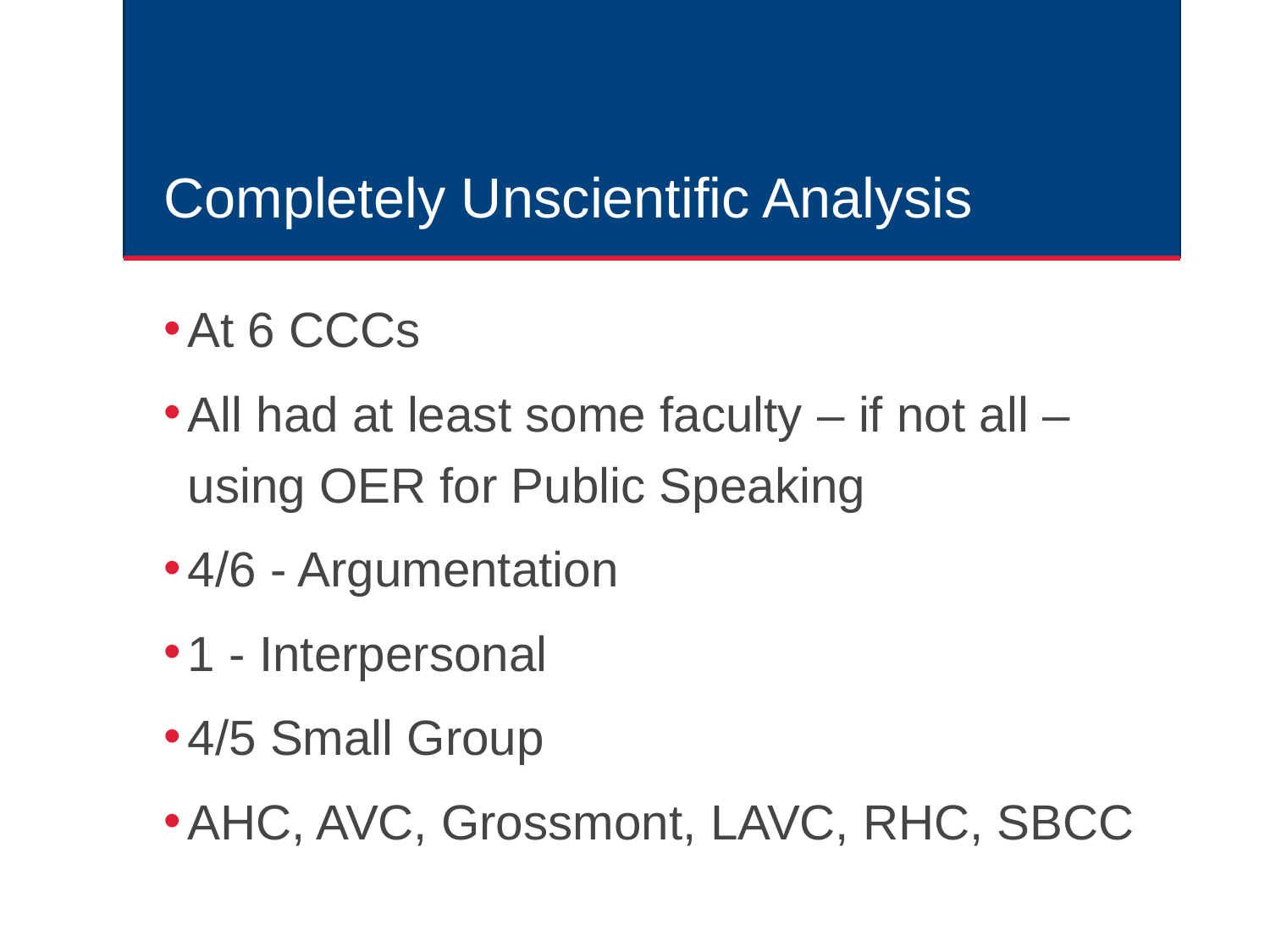

# Completely Unscientific Analysis
At 6 CCCs
All had at least some faculty – if not all – using OER for Public Speaking
4/6 - Argumentation
1 - Interpersonal
4/5 Small Group
AHC, AVC, Grossmont, LAVC, RHC, SBCC